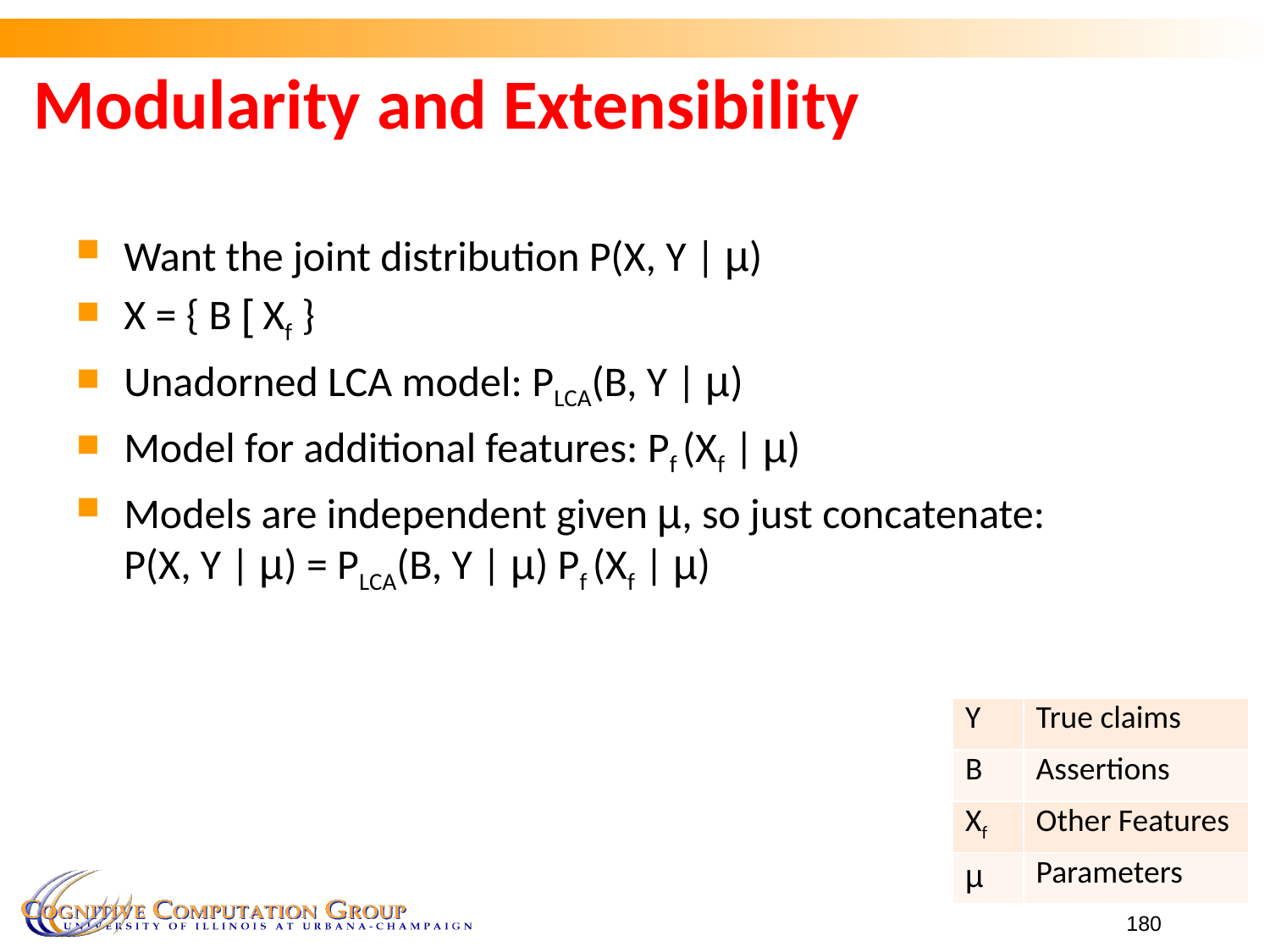

# Modularity and Extensibility
Want the joint distribution P(X, Y | µ)
X = { B [ Xf }
Unadorned LCA model: PLCA(B, Y | µ)
Model for additional features: Pf (Xf | µ)
Models are independent given µ, so just concatenate:
P(X, Y | µ) = PLCA(B, Y | µ) Pf (Xf | µ)
| Y | True claims |
| --- | --- |
| B | Assertions |
| Xf | Other Features |
| µ | Parameters |
180